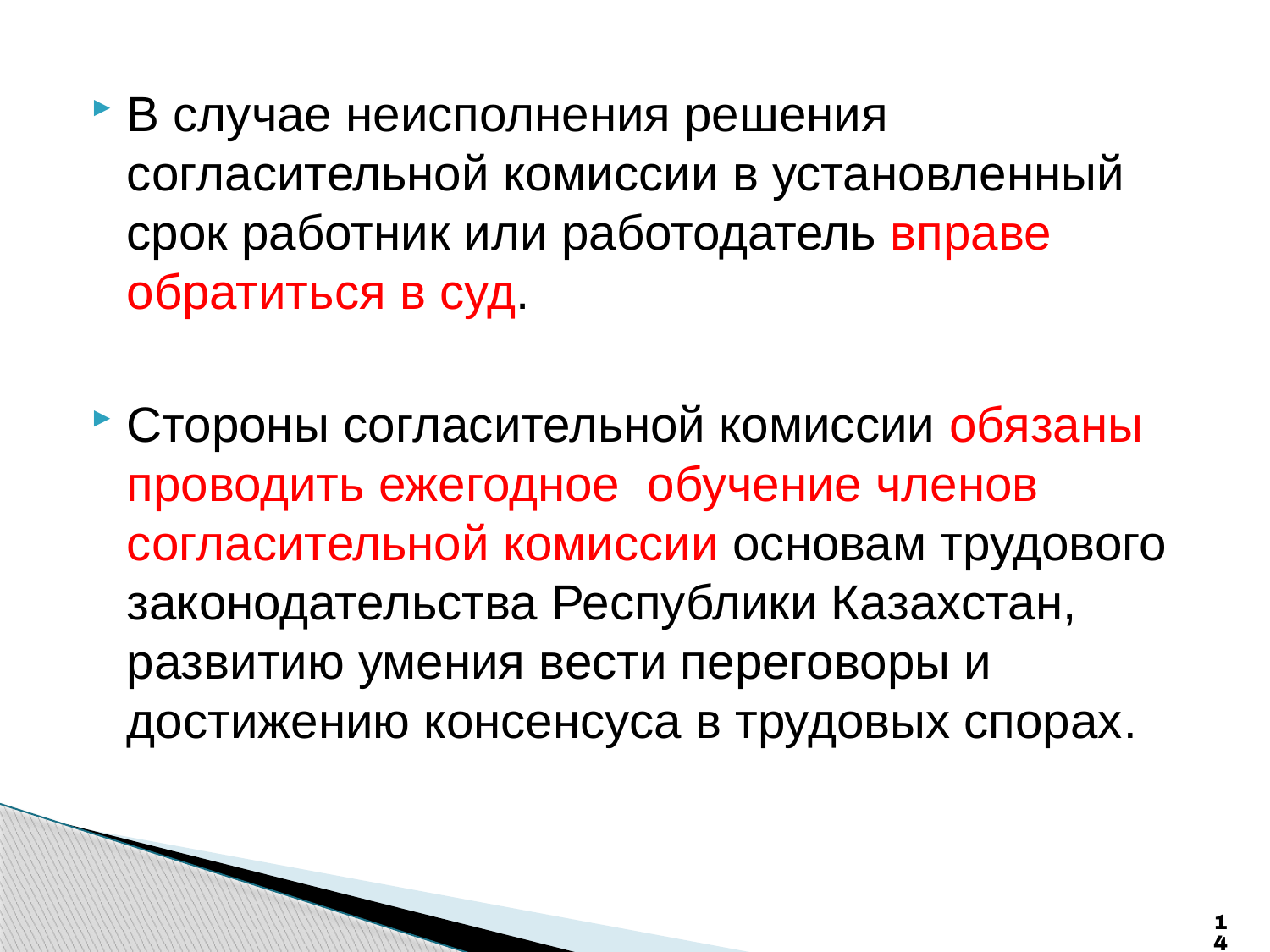

В случае неисполнения решения согласительной комиссии в установленный срок работник или работодатель вправе обратиться в суд.

Стороны согласительной комиссии обязаны проводить ежегодное  обучение членов согласительной комиссии основам трудового законодательства Республики Казахстан, развитию умения вести переговоры и достижению консенсуса в трудовых спорах.
14